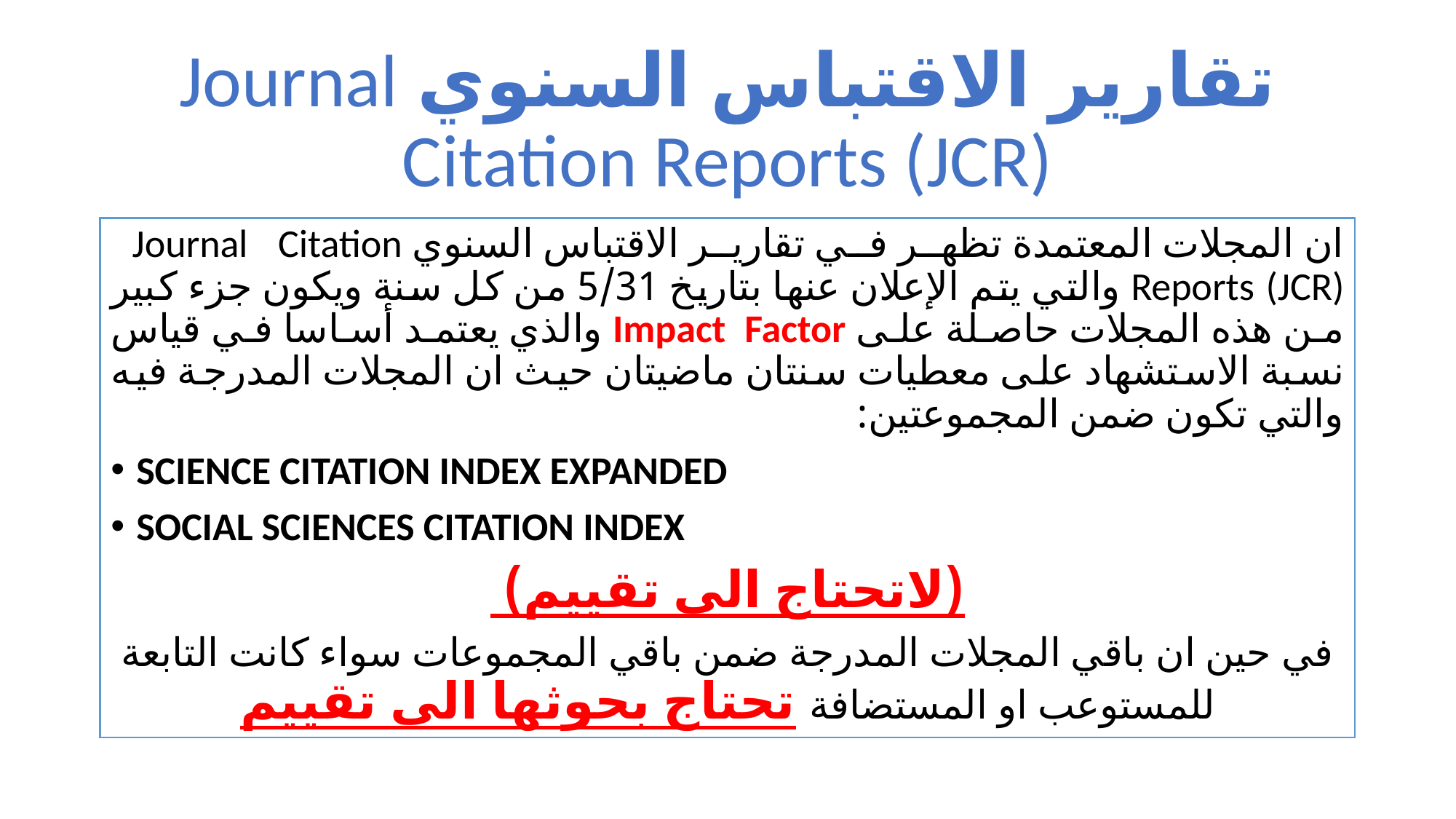

# تقارير الاقتباس السنوي Journal Citation Reports (JCR)
ان المجلات المعتمدة تظهر في تقارير الاقتباس السنوي Journal Citation Reports (JCR) والتي يتم الإعلان عنها بتاريخ 5/31 من كل سنة ويكون جزء كبير من هذه المجلات حاصلة على Impact Factor والذي يعتمد أساسا في قياس نسبة الاستشهاد على معطيات سنتان ماضيتان حيث ان المجلات المدرجة فيه والتي تكون ضمن المجموعتين:
SCIENCE CITATION INDEX EXPANDED
SOCIAL SCIENCES CITATION INDEX
(لاتحتاج الى تقييم)
في حين ان باقي المجلات المدرجة ضمن باقي المجموعات سواء كانت التابعة للمستوعب او المستضافة تحتاج بحوثها الى تقييم